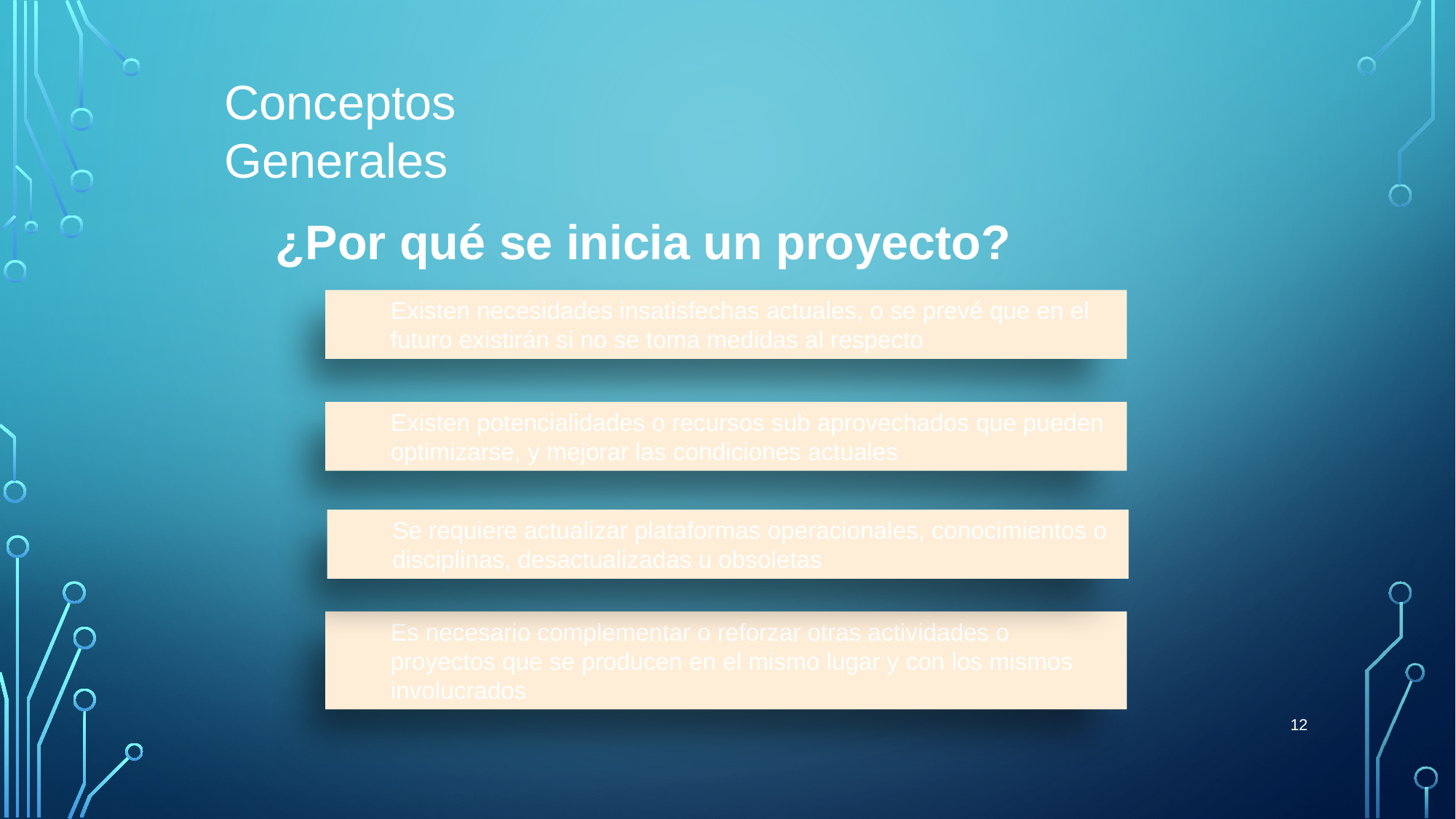

Conceptos Generales
¿Por qué se inicia un proyecto?
Existen necesidades insatisfechas actuales, o se prevé que en el futuro existirán si no se toma medidas al respecto
Existen potencialidades o recursos sub aprovechados que pueden optimizarse, y mejorar las condiciones actuales
Se requiere actualizar plataformas operacionales, conocimientos o disciplinas, desactualizadas u obsoletas
Es necesario complementar o reforzar otras actividades o proyectos que se producen en el mismo lugar y con los mismos involucrados
12